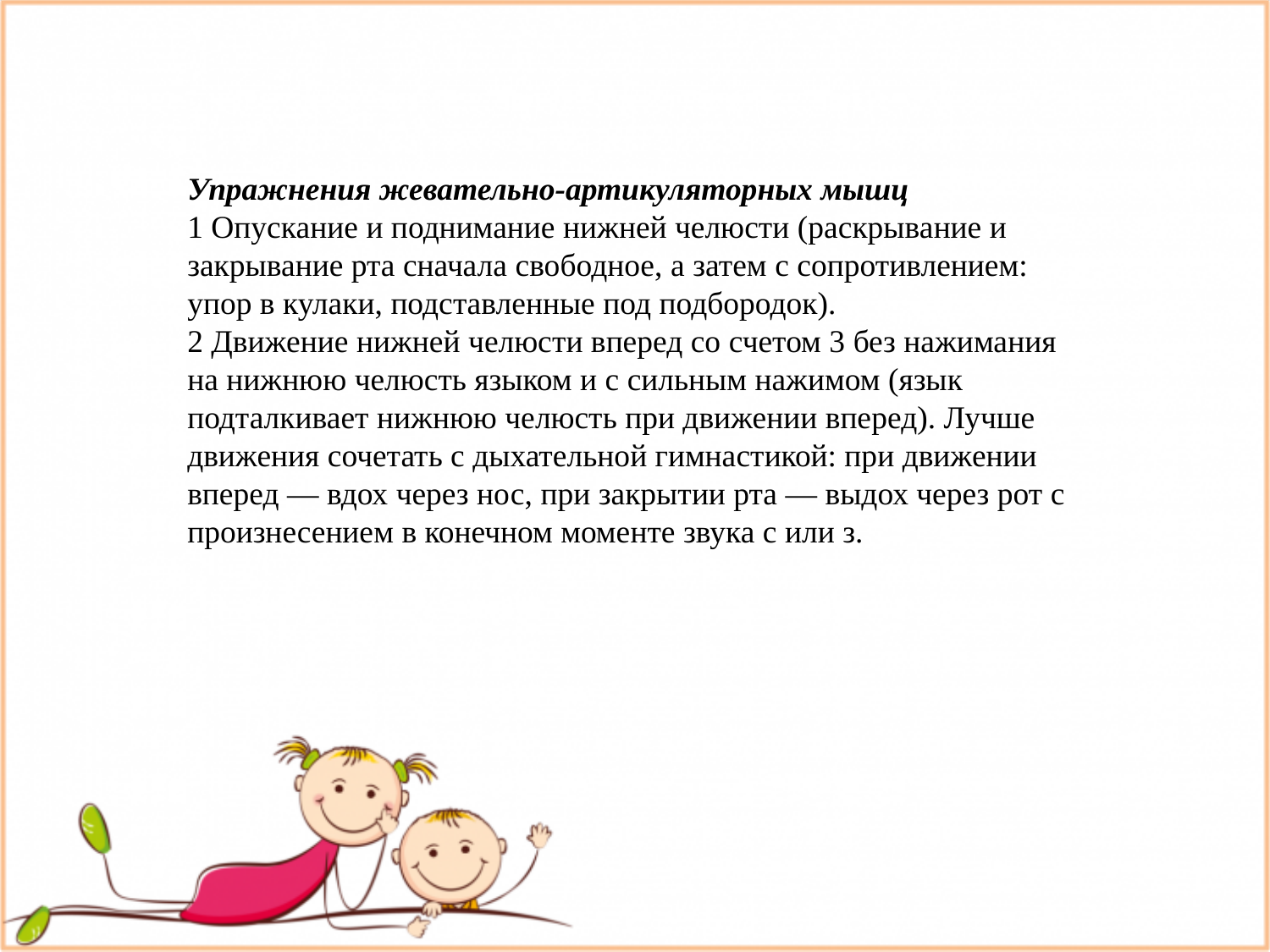

Упражнения жевательно-артикуляторных мышц
1 Опускание и поднимание нижней челюсти (раскрывание и закрывание рта сначала свободное, а затем с сопротивлением: упор в кулаки, подставленные под подбородок).
2 Движение нижней челюсти вперед со счетом 3 без нажимания на нижнюю челюсть языком и с сильным нажимом (язык подталкивает нижнюю челюсть при движении вперед). Лучше движения сочетать с дыхательной гимнастикой: при движении вперед — вдох через нос, при закрытии рта — выдох через рот с произнесением в конечном моменте звука с или з.